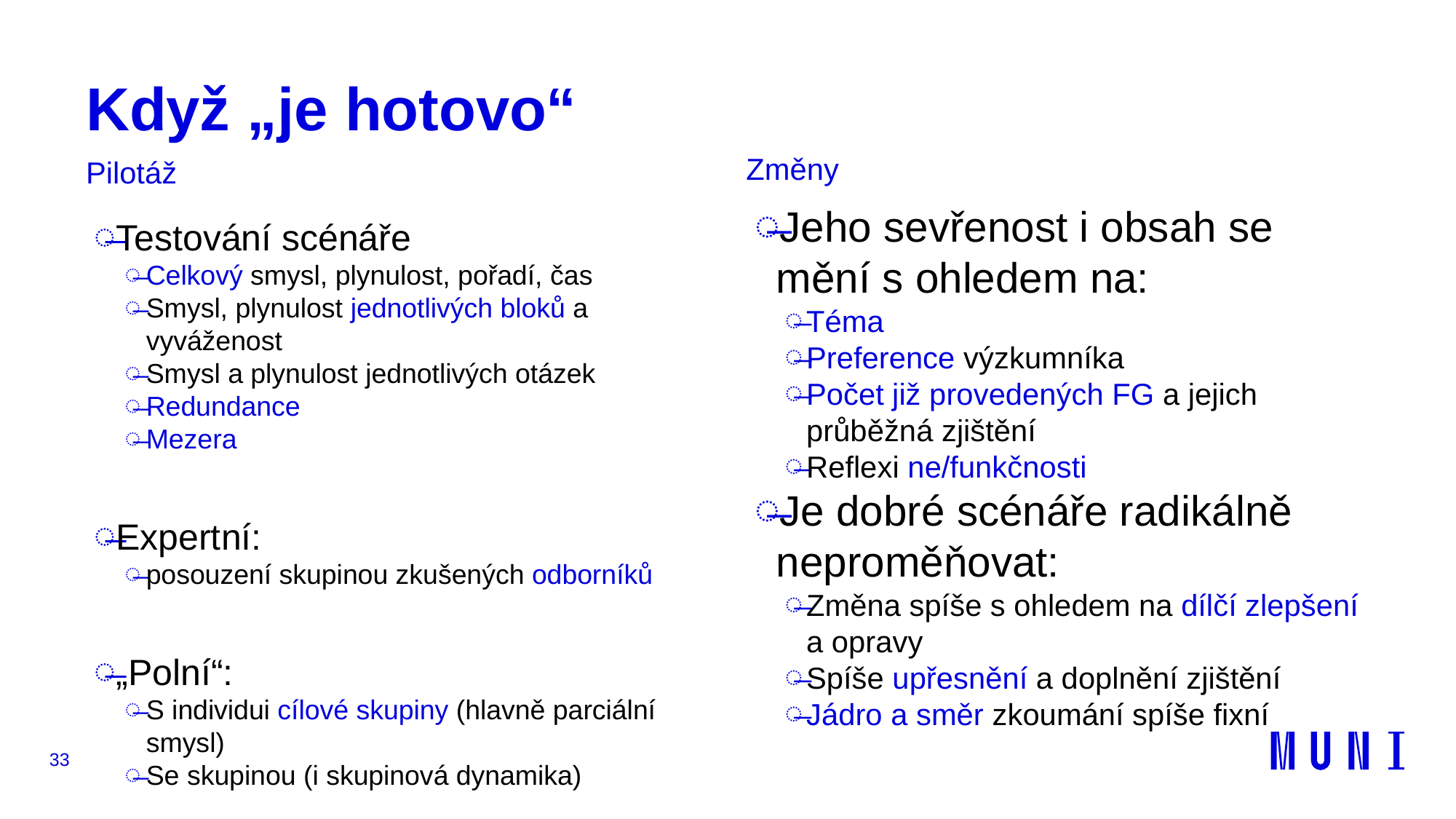

# Když „je hotovo“
Změny
Pilotáž
Jeho sevřenost i obsah se mění s ohledem na:
Téma
Preference výzkumníka
Počet již provedených FG a jejich průběžná zjištění
Reflexi ne/funkčnosti
Je dobré scénáře radikálně neproměňovat:
Změna spíše s ohledem na dílčí zlepšení a opravy
Spíše upřesnění a doplnění zjištění
Jádro a směr zkoumání spíše fixní

Testování scénáře
Celkový smysl, plynulost, pořadí, čas
Smysl, plynulost jednotlivých bloků a vyváženost
Smysl a plynulost jednotlivých otázek
Redundance
Mezera

Expertní:
posouzení skupinou zkušených odborníků

„Polní“:
S individui cílové skupiny (hlavně parciální smysl)
Se skupinou (i skupinová dynamika)

33